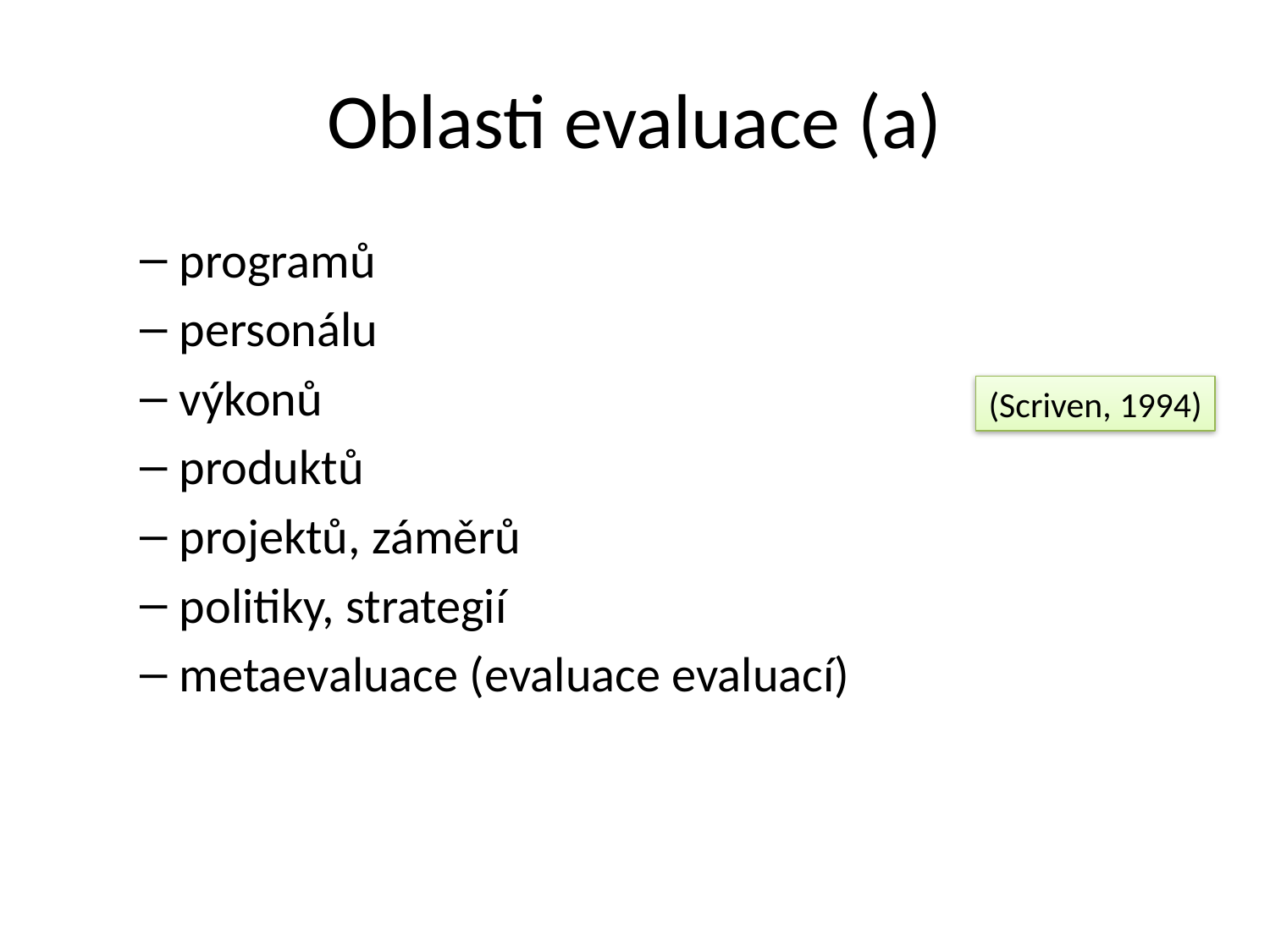

# Oblasti evaluace (a)
programů
personálu
výkonů
produktů
projektů, záměrů
politiky, strategií
metaevaluace (evaluace evaluací)

(Scriven, 1994)